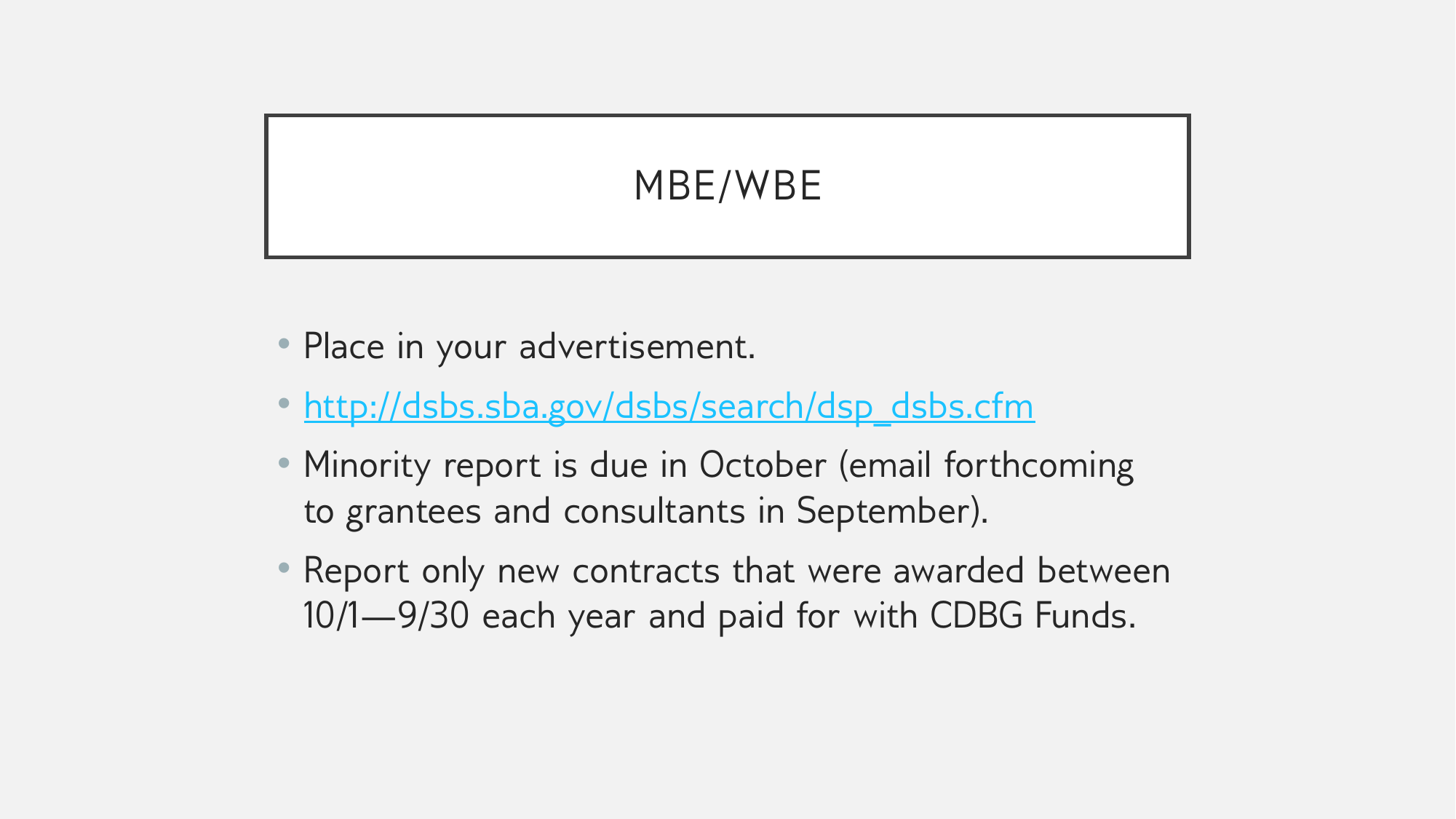

# MBE/WBE
Place in your advertisement.
http://dsbs.sba.gov/dsbs/search/dsp_dsbs.cfm
Minority report is due in October (email forthcoming to grantees and consultants in September).
Report only new contracts that were awarded between 10/1—9/30 each year and paid for with CDBG Funds.